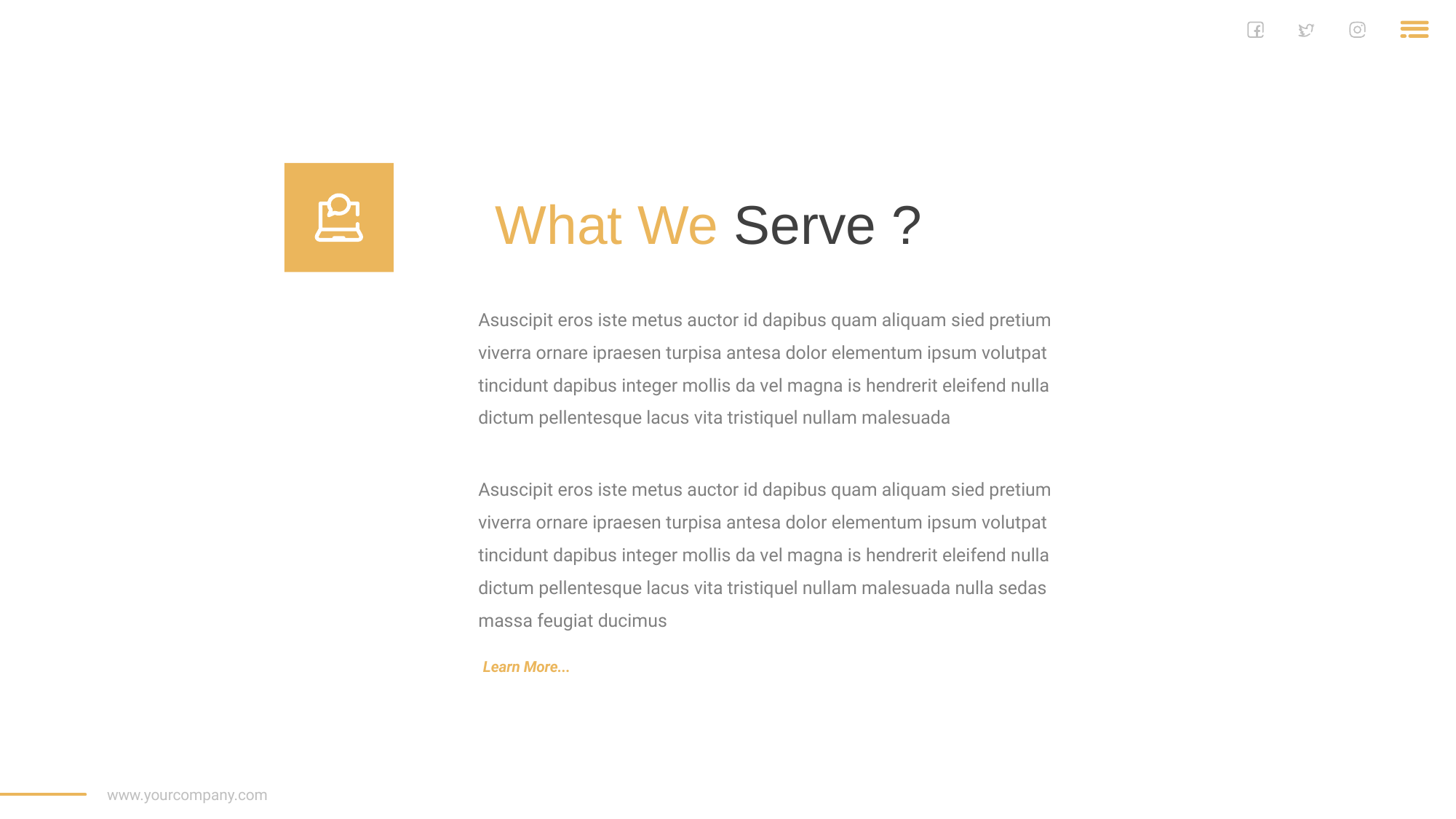

What We Serve ?

Asuscipit eros iste metus auctor id dapibus quam aliquam sied pretium viverra ornare ipraesen turpisa antesa dolor elementum ipsum volutpat tincidunt dapibus integer mollis da vel magna is hendrerit eleifend nulla dictum pellentesque lacus vita tristiquel nullam malesuada

Asuscipit eros iste metus auctor id dapibus quam aliquam sied pretium viverra ornare ipraesen turpisa antesa dolor elementum ipsum volutpat tincidunt dapibus integer mollis da vel magna is hendrerit eleifend nulla dictum pellentesque lacus vita tristiquel nullam malesuada nulla sedas massa feugiat ducimus

Learn More...
www.yourcompany.com